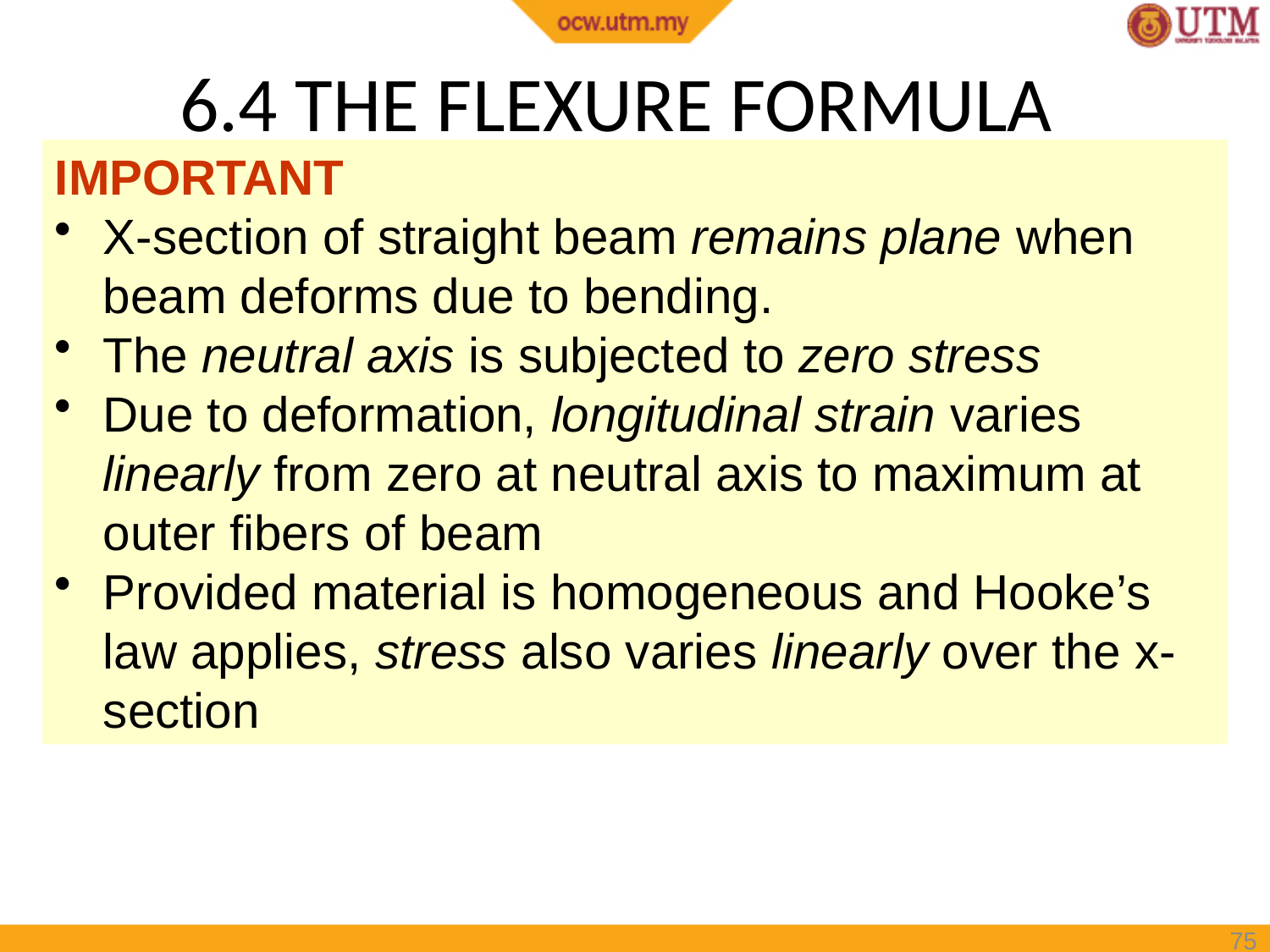

# 6.4 THE FLEXURE FORMULA
IMPORTANT
X-section of straight beam remains plane when beam deforms due to bending.
The neutral axis is subjected to zero stress
Due to deformation, longitudinal strain varies linearly from zero at neutral axis to maximum at outer fibers of beam
Provided material is homogeneous and Hooke’s law applies, stress also varies linearly over the x-section
75